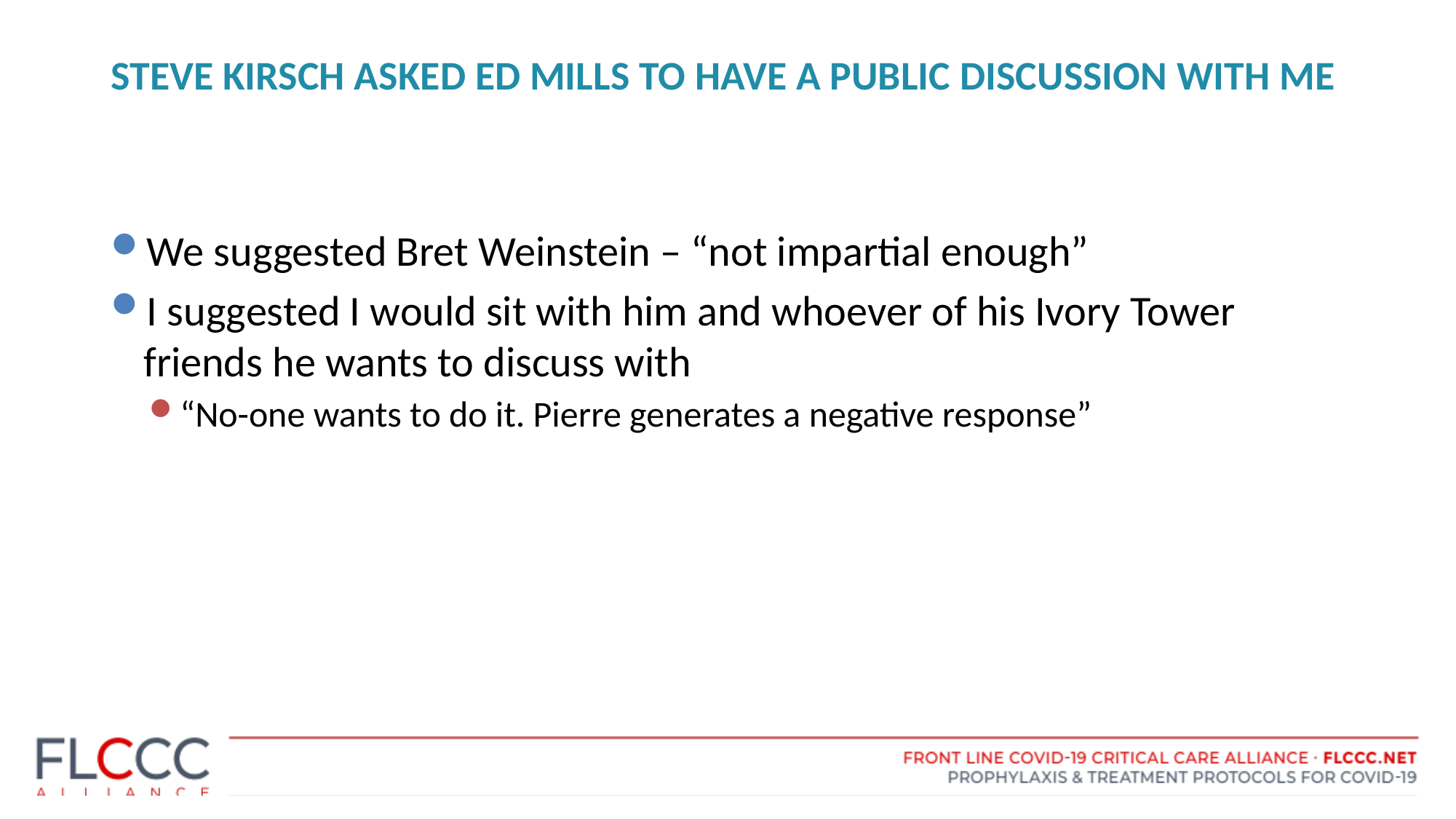

# STEVE KIRSCH ASKED ED MILLS TO HAVE A PUBLIC DISCUSSION WITH ME
We suggested Bret Weinstein – “not impartial enough”
I suggested I would sit with him and whoever of his Ivory Tower friends he wants to discuss with
“No-one wants to do it. Pierre generates a negative response”